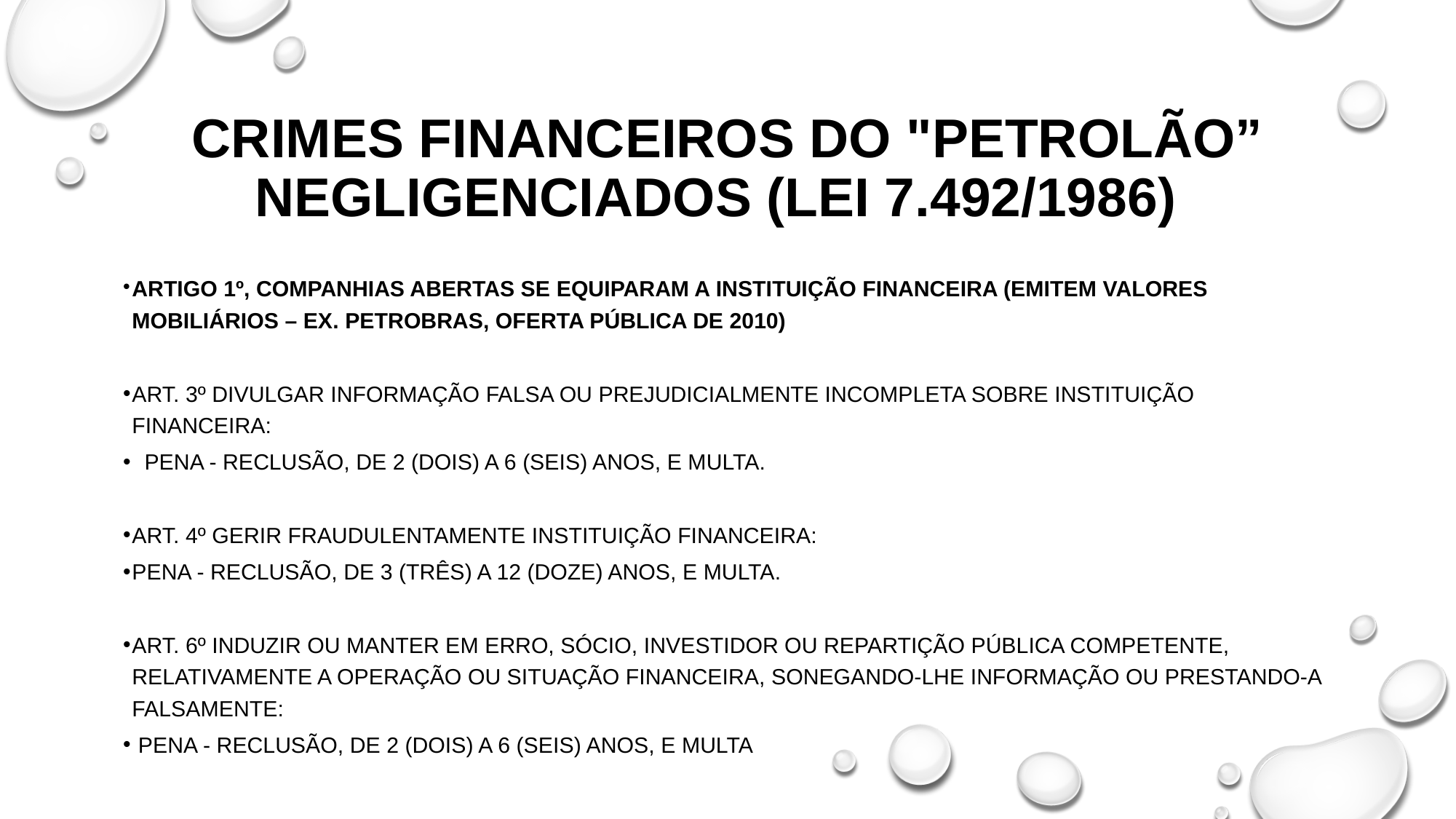

Crimes financeiros do "Petrolão” negligenciados (Lei 7.492/1986)
artigo 1º, companhias abertas se equiparam a instituição financeira (emitem valores mobiliários – ex. Petrobras, oferta pública de 2010)

Art. 3º Divulgar informação falsa ou prejudicialmente incompleta sobre instituição financeira:
  Pena - Reclusão, de 2 (dois) a 6 (seis) anos, e multa.

Art. 4º Gerir fraudulentamente instituição financeira:
Pena - Reclusão, de 3 (três) a 12 (doze) anos, e multa.

Art. 6º Induzir ou manter em erro, sócio, investidor ou repartição pública competente, relativamente a operação ou situação financeira, sonegando-lhe informação ou prestando-a falsamente:
 Pena - Reclusão, de 2 (dois) a 6 (seis) anos, e multa